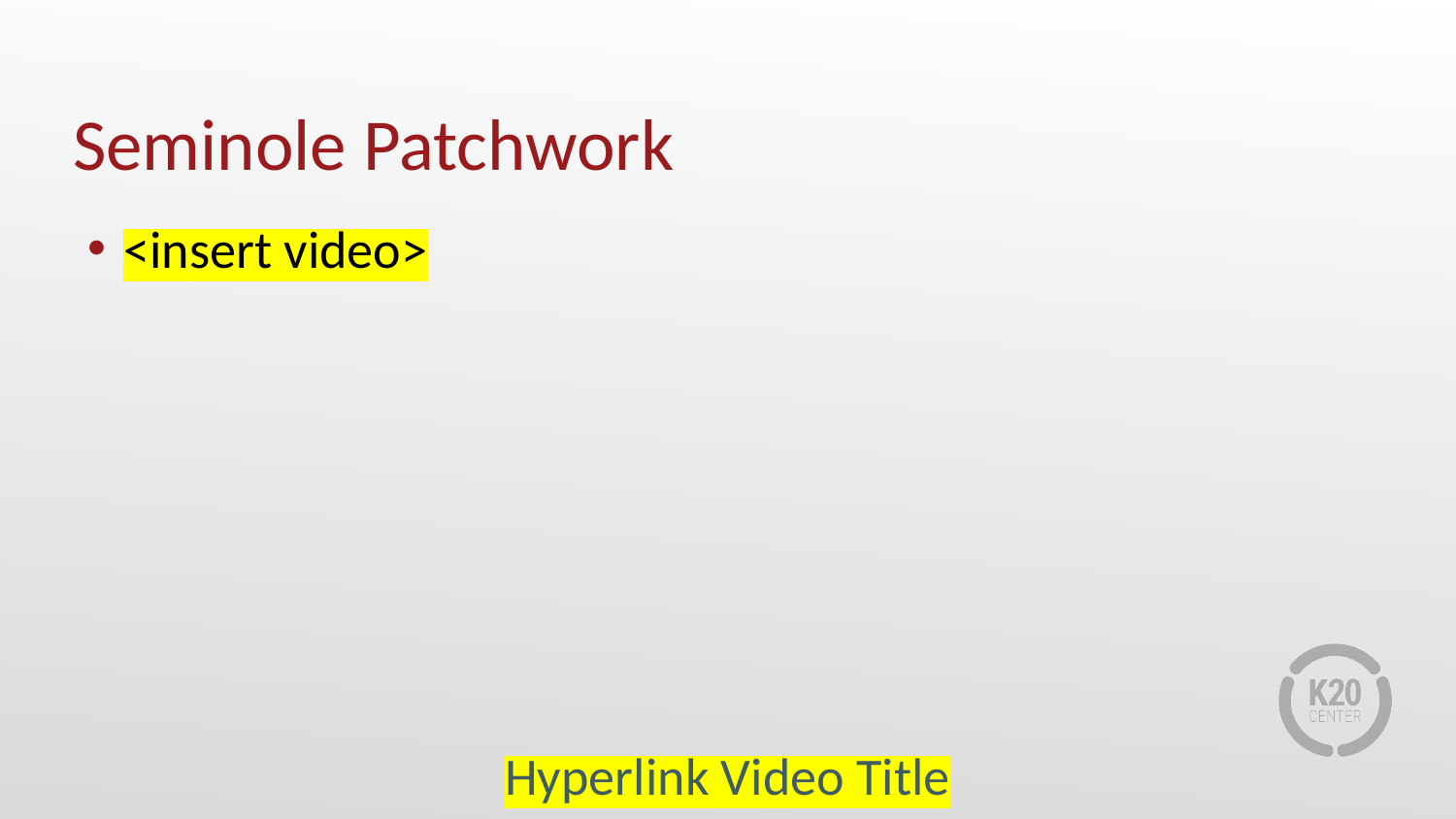

# Seminole Patchwork
<insert video>
Hyperlink Video Title